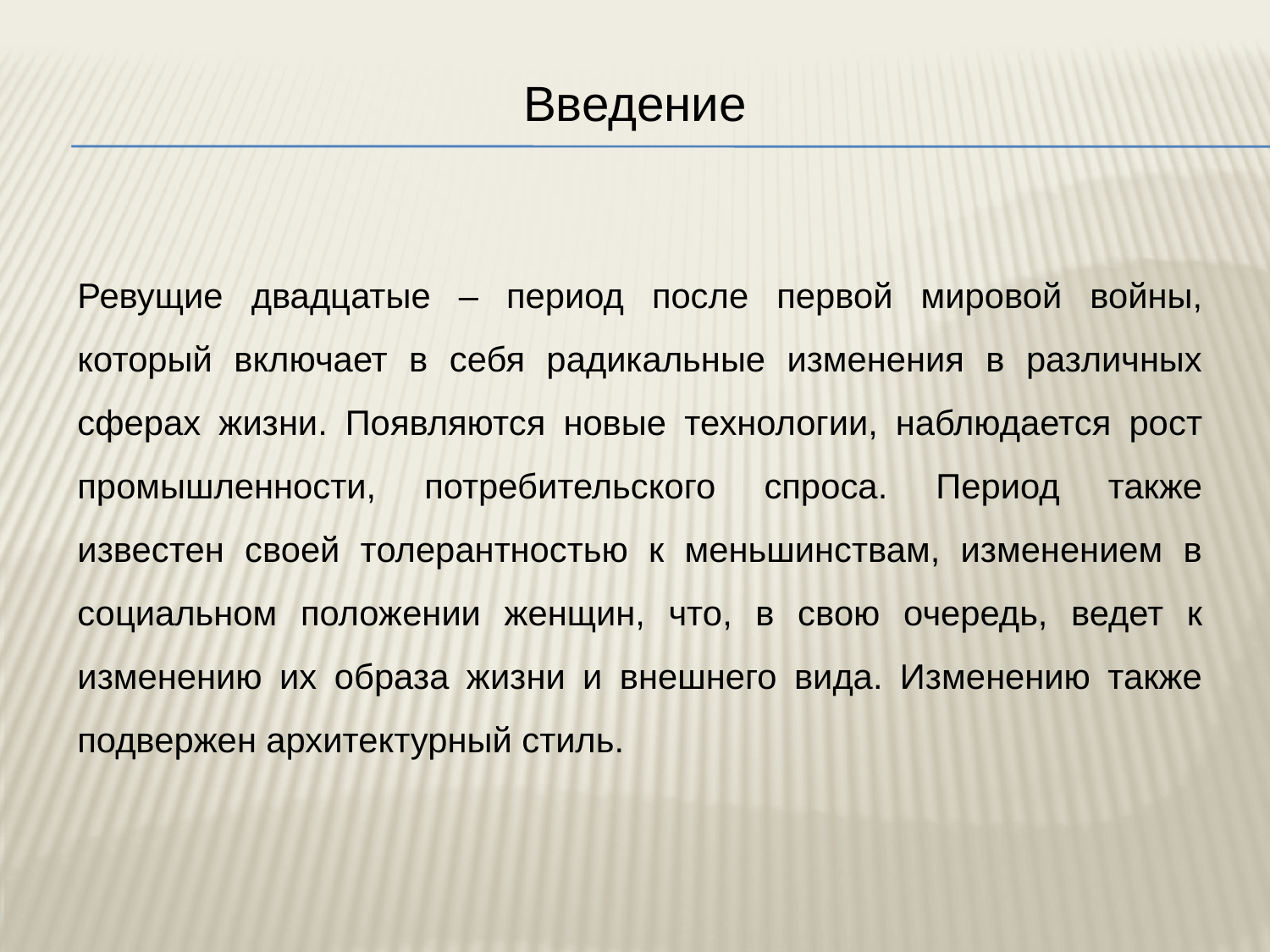

Введение
Ревущие двадцатые – период после первой мировой войны, который включает в себя радикальные изменения в различных сферах жизни. Появляются новые технологии, наблюдается рост промышленности, потребительского спроса. Период также известен своей толерантностью к меньшинствам, изменением в социальном положении женщин, что, в свою очередь, ведет к изменению их образа жизни и внешнего вида. Изменению также подвержен архитектурный стиль.